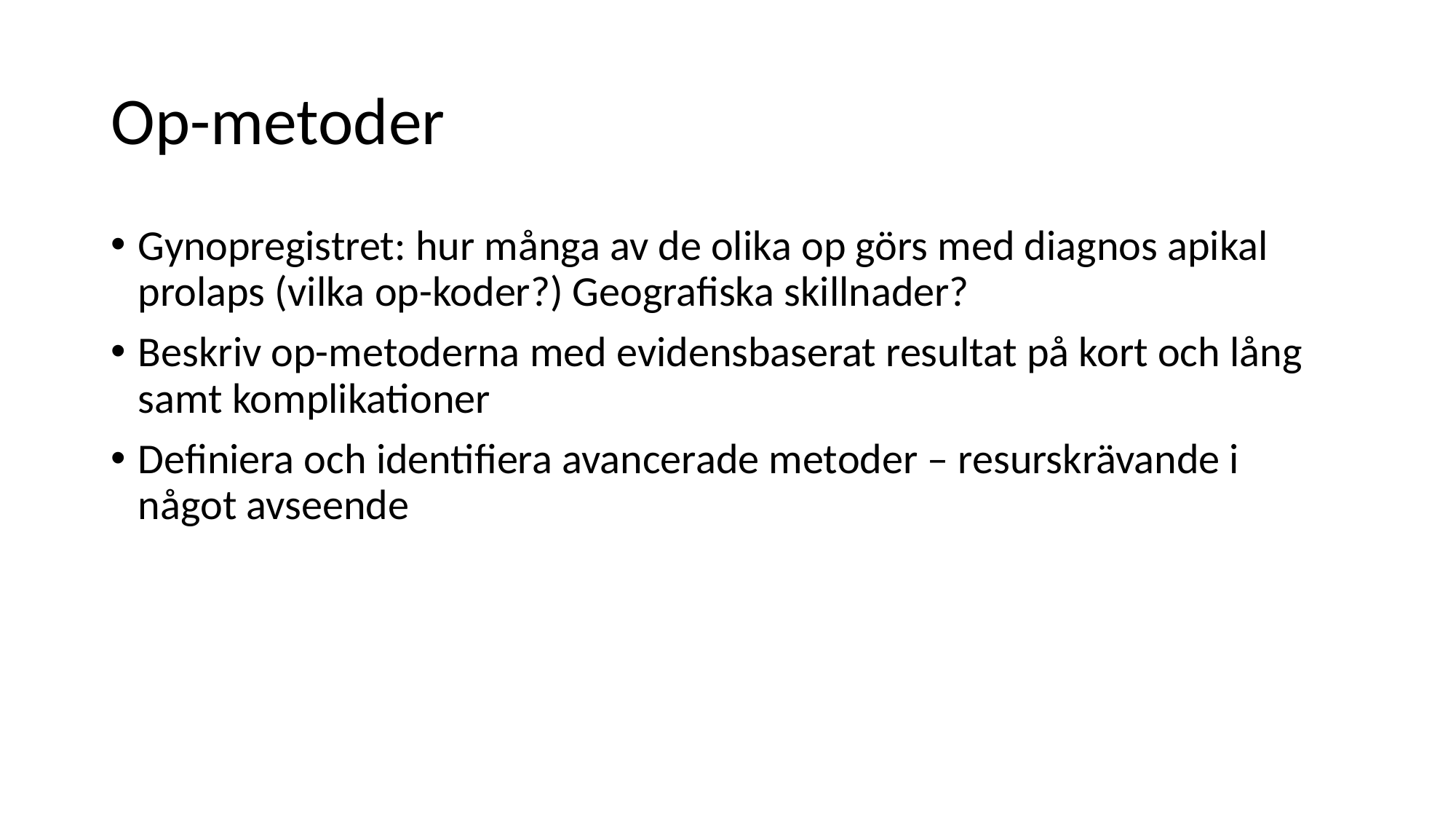

# Op-metoder
Gynopregistret: hur många av de olika op görs med diagnos apikal prolaps (vilka op-koder?) Geografiska skillnader?
Beskriv op-metoderna med evidensbaserat resultat på kort och lång samt komplikationer
Definiera och identifiera avancerade metoder – resurskrävande i något avseende